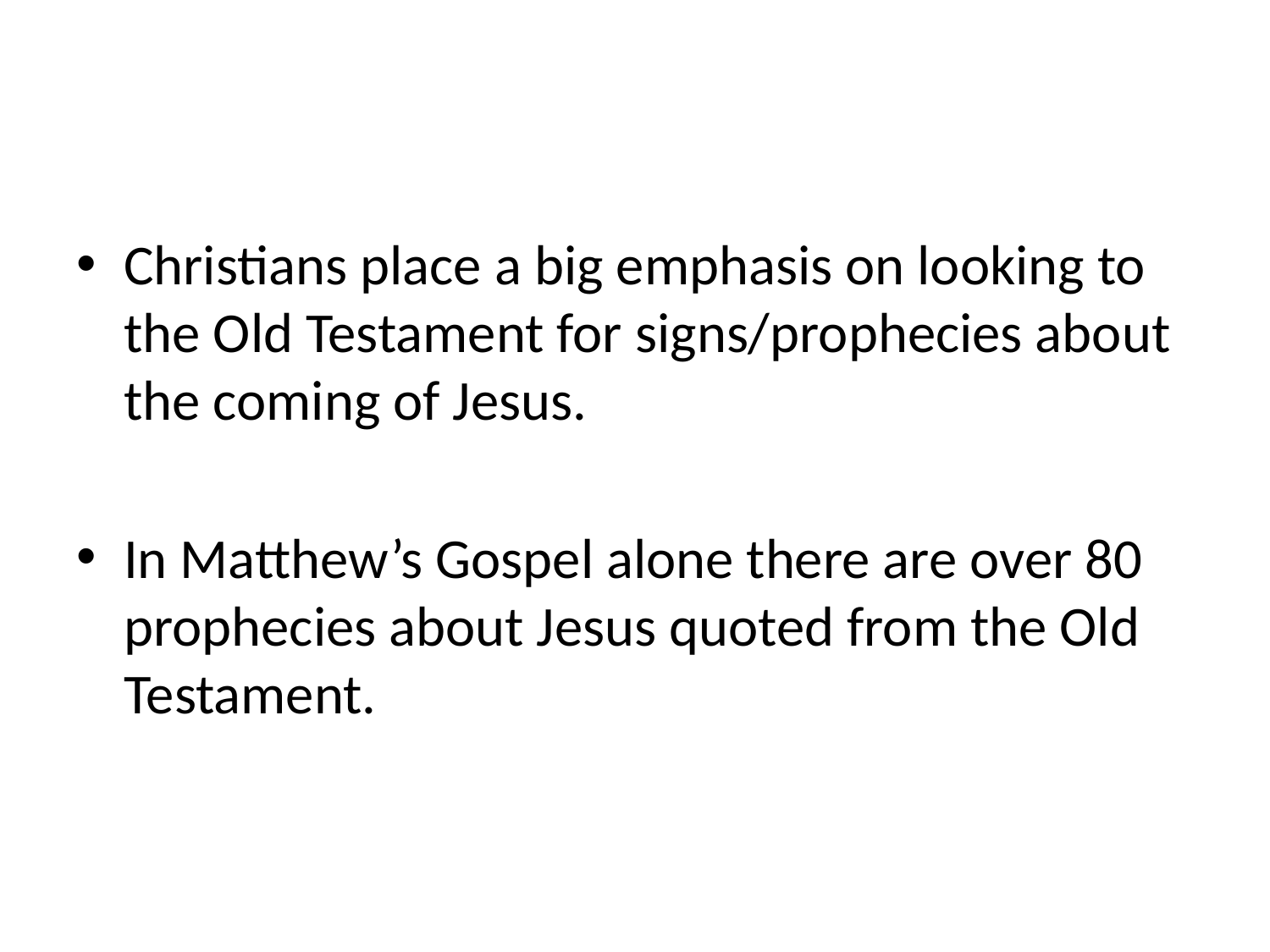

#
Christians place a big emphasis on looking to the Old Testament for signs/prophecies about the coming of Jesus.

In Matthew’s Gospel alone there are over 80 prophecies about Jesus quoted from the Old Testament.